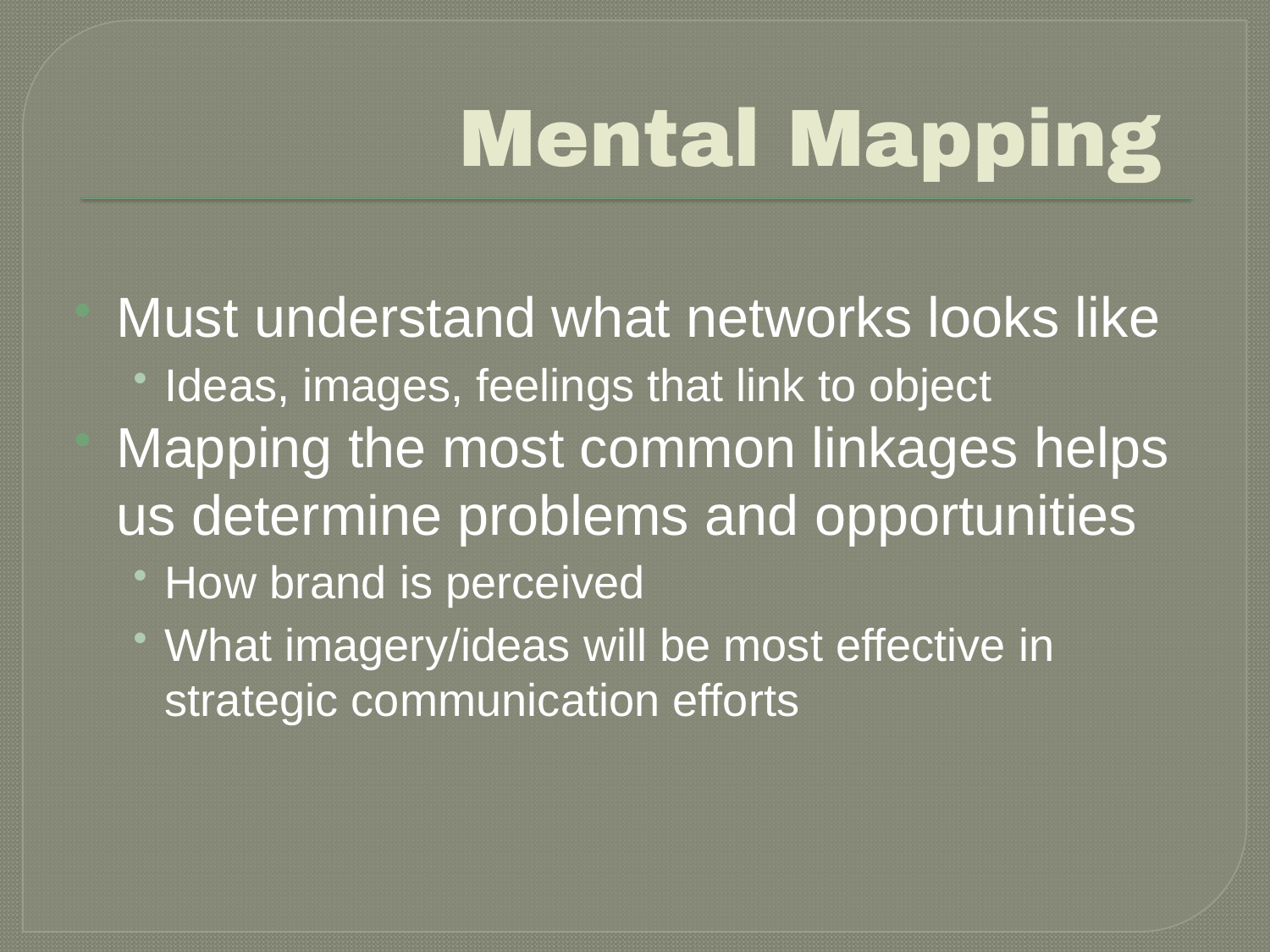

# Mental Mapping
Must understand what networks looks like
Ideas, images, feelings that link to object
Mapping the most common linkages helps us determine problems and opportunities
How brand is perceived
What imagery/ideas will be most effective in strategic communication efforts